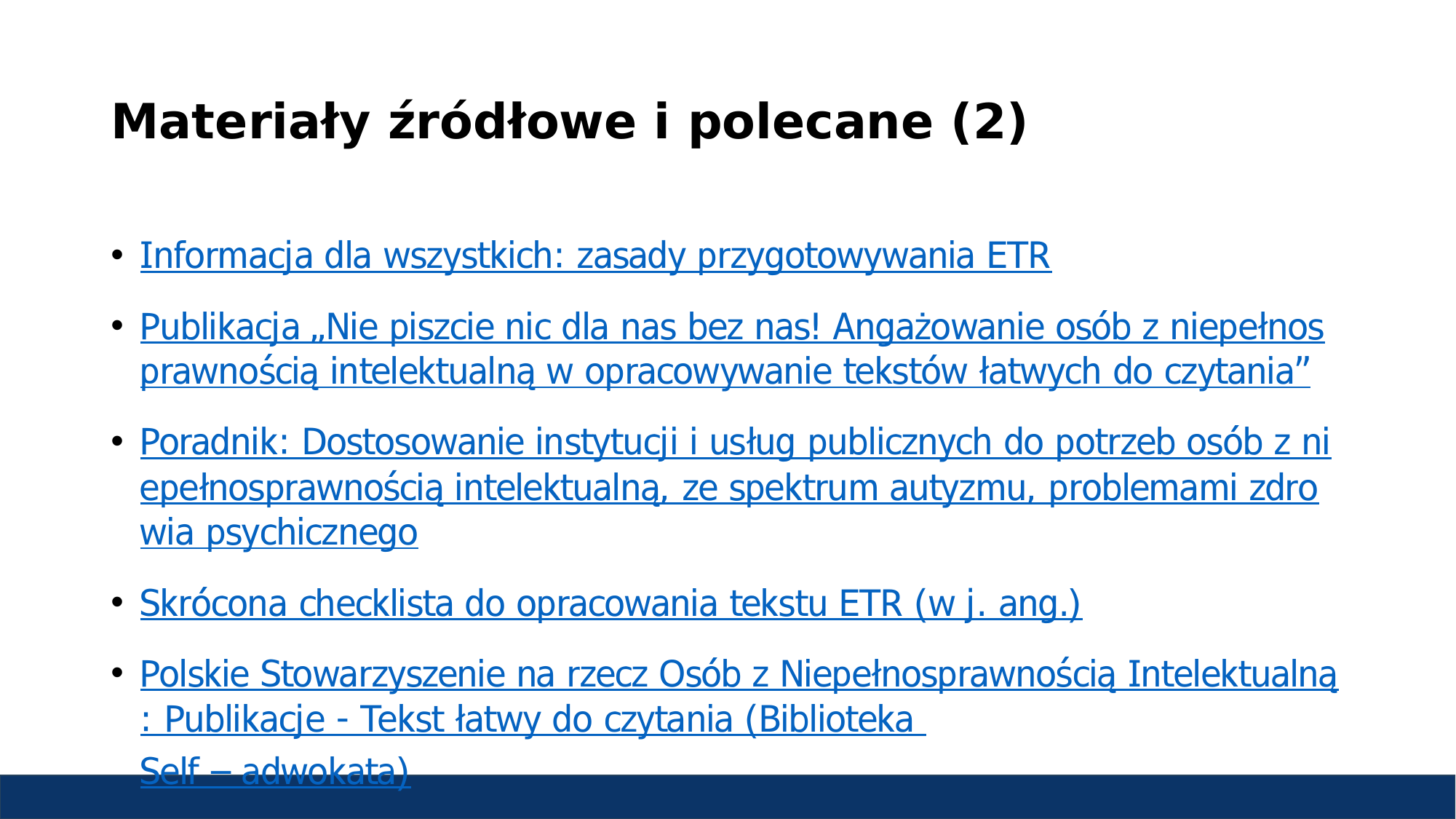

# Materiały źródłowe i polecane (2)
Informacja dla wszystkich: zasady przygotowywania ETR
Publikacja „Nie piszcie nic dla nas bez nas! Angażowanie osób z niepełnosprawnością intelektualną w opracowywanie tekstów łatwych do czytania”
Poradnik: Dostosowanie instytucji i usług publicznych do potrzeb osób z niepełnosprawnością intelektualną, ze spektrum autyzmu, problemami zdrowia psychicznego
Skrócona checklista do opracowania tekstu ETR (w j. ang.)
Polskie Stowarzyszenie na rzecz Osób z Niepełnosprawnością Intelektualną: Publikacje - Tekst łatwy do czytania (Biblioteka Self – adwokata)